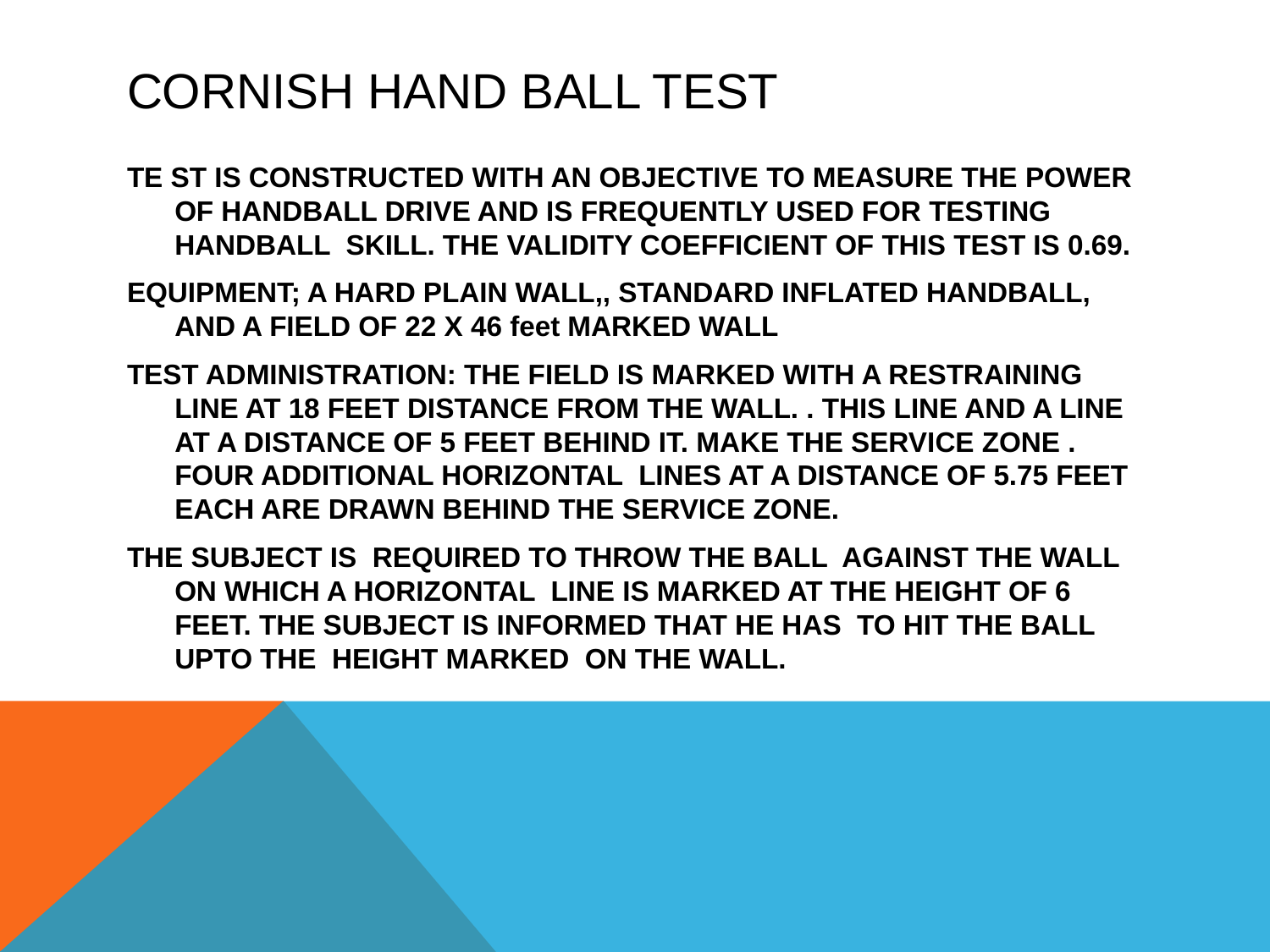

# CORNISH HAND BALL TEST
TE ST IS CONSTRUCTED WITH AN OBJECTIVE TO MEASURE THE POWER  OF HANDBALL DRIVE AND IS FREQUENTLY USED FOR TESTING  HANDBALL  SKILL. THE VALIDITY COEFFICIENT OF THIS TEST IS 0.69.
EQUIPMENT; A HARD PLAIN WALL,, STANDARD INFLATED HANDBALL, AND A FIELD OF 22 X 46 feet MARKED WALL
TEST ADMINISTRATION: THE FIELD IS MARKED WITH A RESTRAINING LINE AT 18 FEET DISTANCE FROM THE WALL. . THIS LINE AND A LINE AT A DISTANCE OF 5 FEET BEHIND IT. MAKE THE SERVICE ZONE . FOUR ADDITIONAL HORIZONTAL  LINES AT A DISTANCE OF 5.75 FEET EACH ARE DRAWN BEHIND THE SERVICE ZONE.
THE SUBJECT IS  REQUIRED TO THROW THE BALL  AGAINST THE WALL ON WHICH A HORIZONTAL  LINE IS MARKED AT THE HEIGHT OF 6 FEET. THE SUBJECT IS INFORMED THAT HE HAS  TO HIT THE BALL  UPTO THE  HEIGHT MARKED  ON THE WALL.